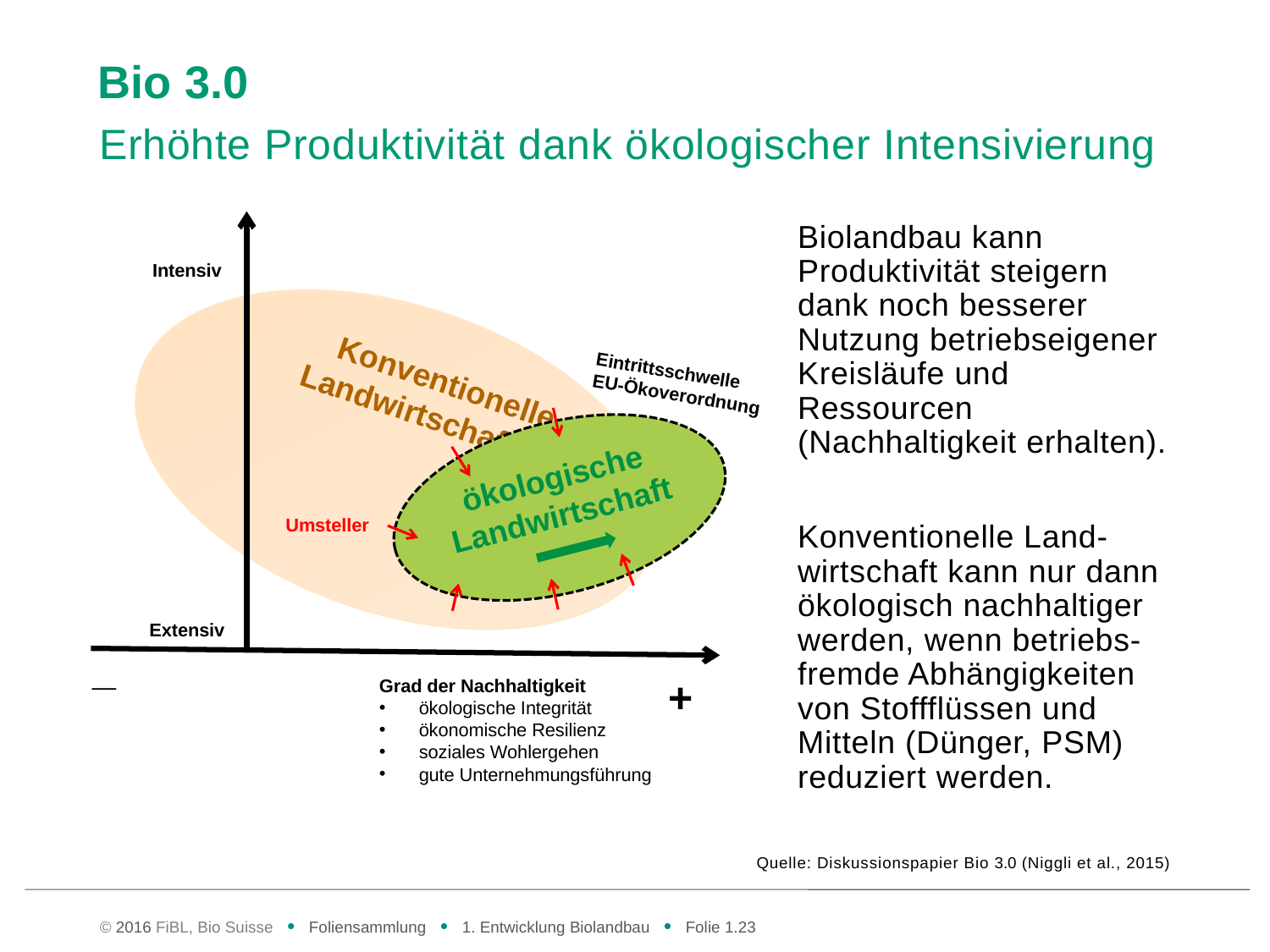

# Bio 3.0
Erhöhte Produktivität dank ökologischer Intensivierung
Intensiv
     Konventionelle
  Landwirtschaft

Eintrittsschwelle
EU-Ökoverordnung
ökologische Landwirtschaft
Umsteller

Extensiv
_
+
Grad der Nachhaltigkeit
ökologische Integrität
ökonomische Resilienz
soziales Wohlergehen
gute Unternehmungsführung

Biolandbau kann Produktivität steigern dank noch besserer Nutzung betriebseigener Kreisläufe und Ressourcen (Nachhaltigkeit erhalten).

Konventionelle Land-wirtschaft kann nur dann ökologisch nachhaltiger werden, wenn betriebs-fremde Abhängigkeiten von Stoffflüssen und Mitteln (Dünger, PSM) reduziert werden.
Quelle: Diskussionspapier Bio 3.0 (Niggli et al., 2015)